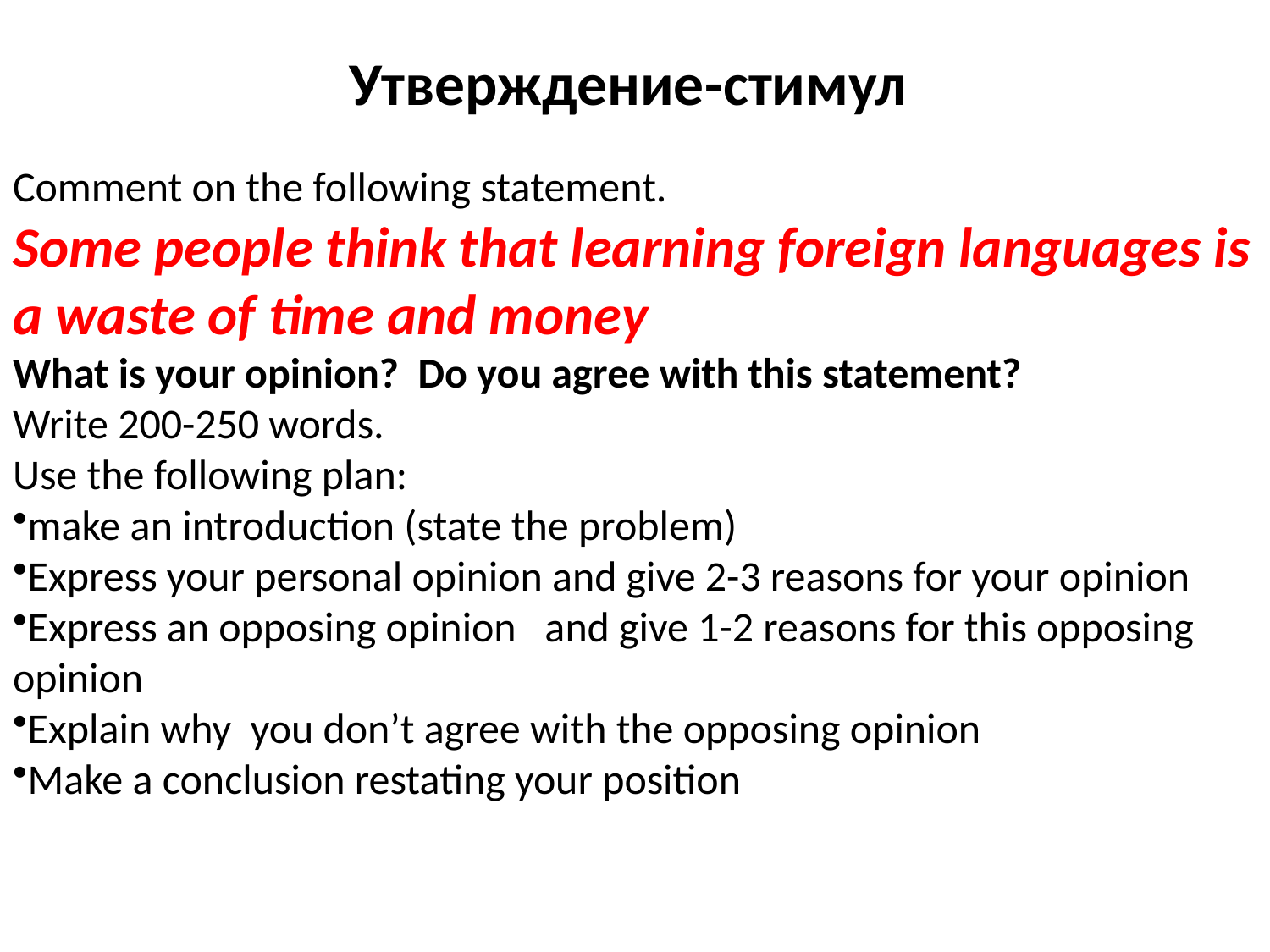

# Утверждение-стимул
Comment on the following statement.
Some people think that learning foreign languages is a waste of time and money
What is your opinion?  Do you agree with this statement?
Write 200-250 words.
Use the following plan:
make an introduction (state the problem)
Express your personal opinion and give 2-3 reasons for your opinion
Express an opposing opinion   and give 1-2 reasons for this opposing opinion
Explain why  you don’t agree with the opposing opinion
Make a conclusion restating your position